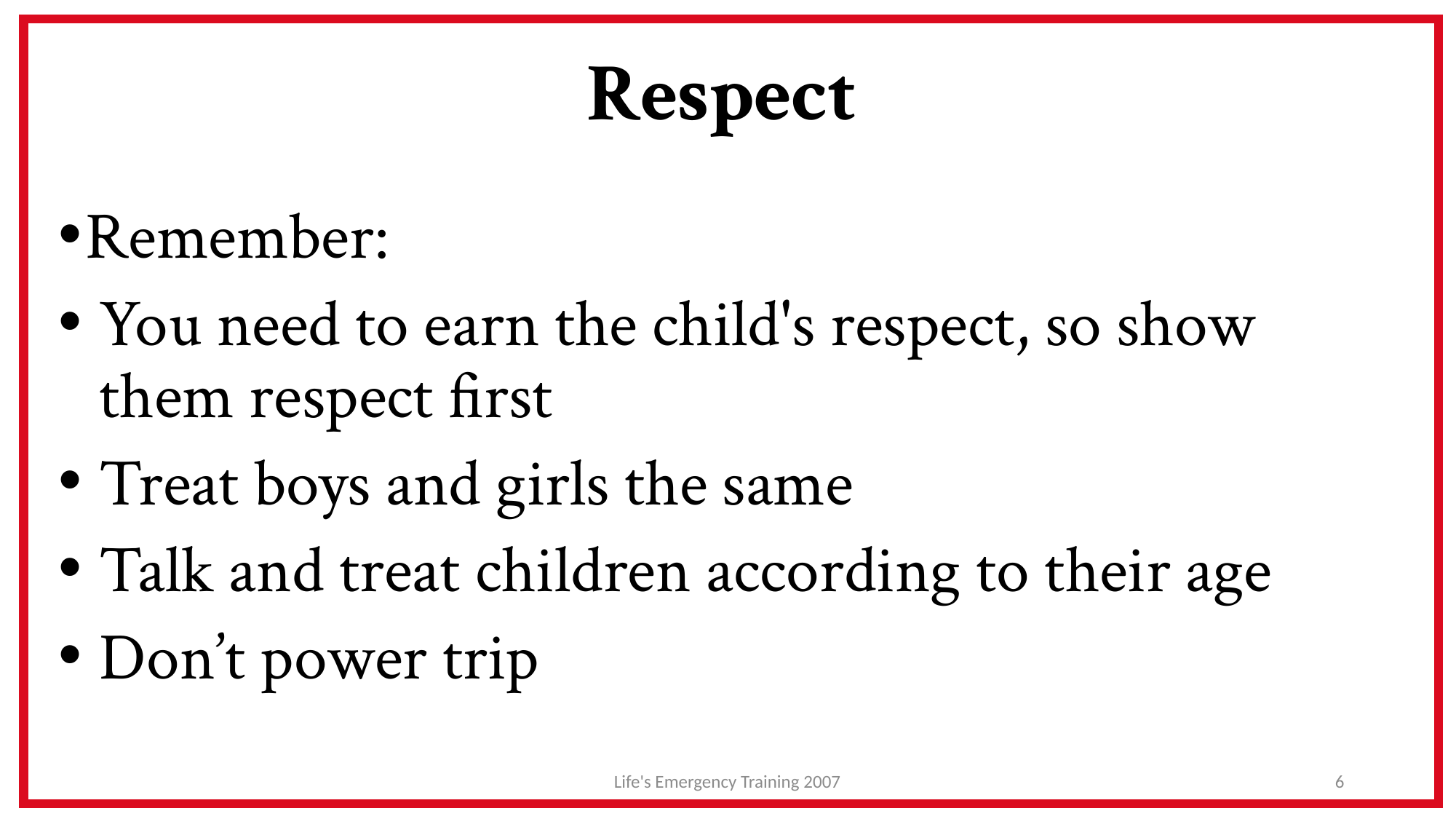

Respect

Remember:
You need to earn the child's respect, so show them respect first
Treat boys and girls the same
Talk and treat children according to their age
Don’t power trip

#
Life's Emergency Training 2007
6